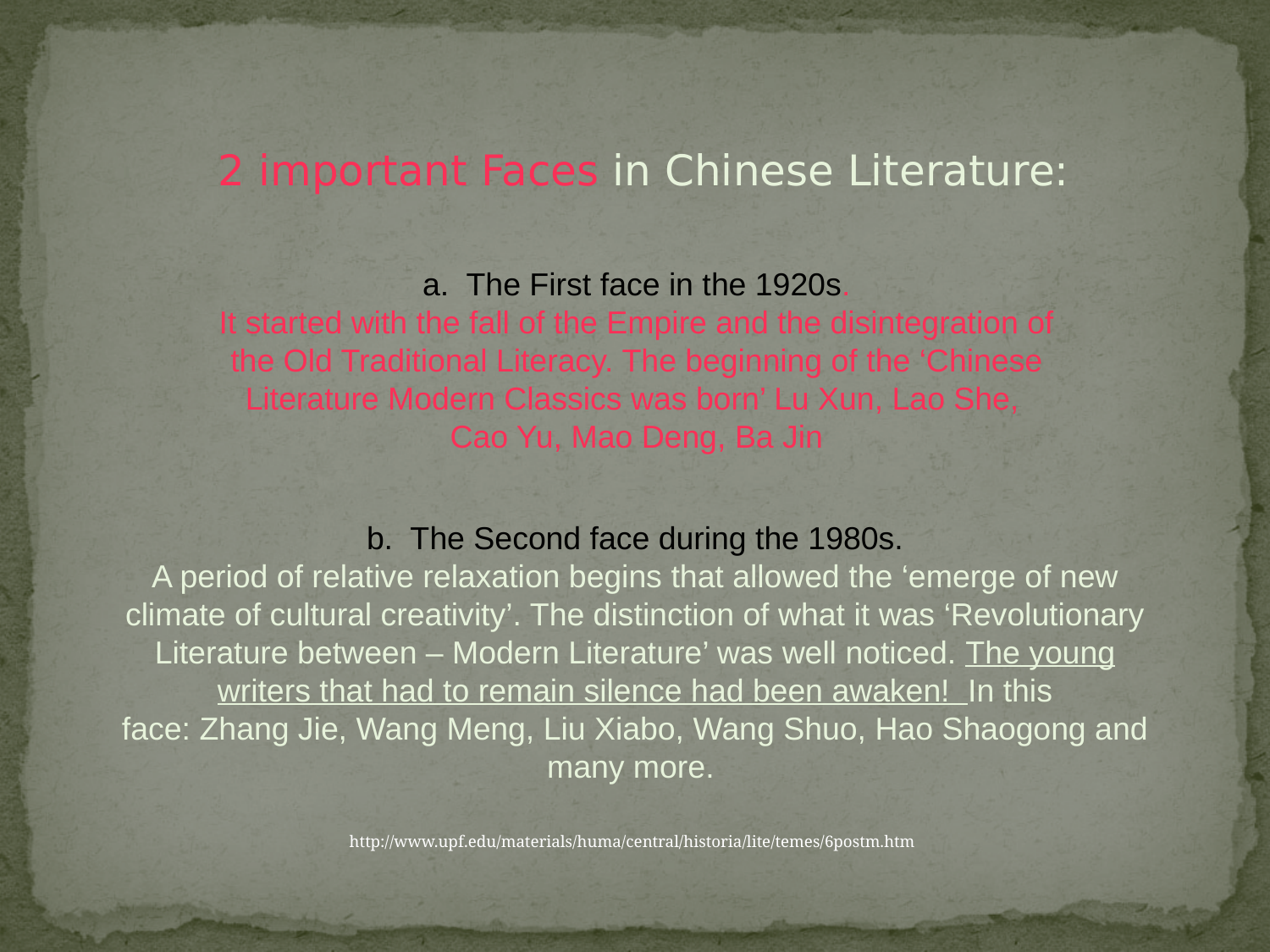

2 important Faces in Chinese Literature:
a.  The First face in the 1920s.
It started with the fall of the Empire and the disintegration of the Old Traditional Literacy. The beginning of the ‘Chinese Literature Modern Classics was born’ Lu Xun, Lao She,
Cao Yu, Mao Deng, Ba Jin
b.  The Second face during the 1980s.
A period of relative relaxation begins that allowed the ‘emerge of new climate of cultural creativity’. The distinction of what it was ‘Revolutionary Literature between – Modern Literature’ was well noticed. The young writers that had to remain silence had been awaken!  In this
face: Zhang Jie, Wang Meng, Liu Xiabo, Wang Shuo, Hao Shaogong and many more.
http://www.upf.edu/materials/huma/central/historia/lite/temes/6postm.htm